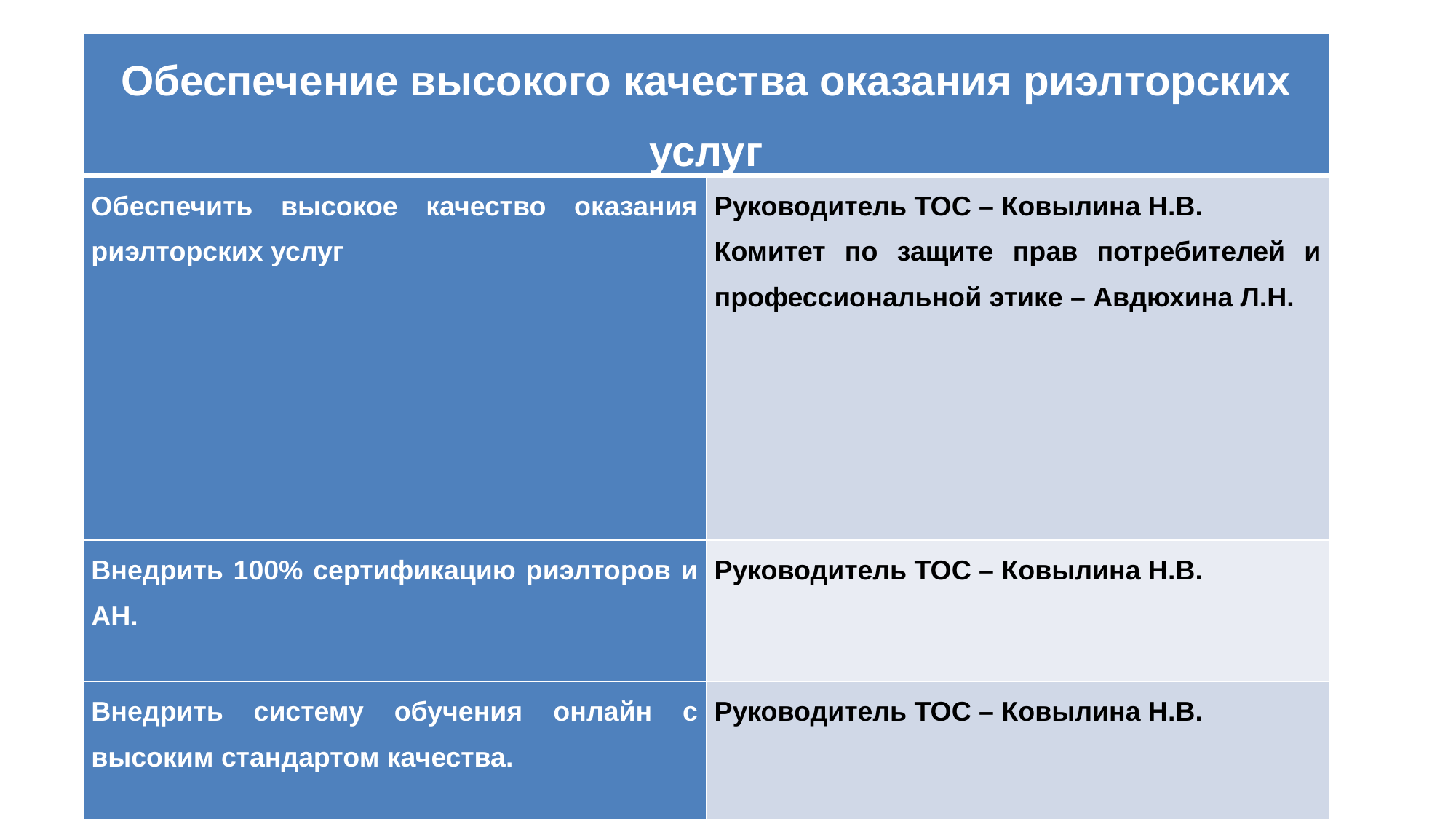

| Обеспечение высокого качества оказания риэлторских услуг |  |
| --- | --- |
| Обеспечить высокое качество оказания риэлторских услуг | Руководитель ТОС – Ковылина Н.В. Комитет по защите прав потребителей и профессиональной этике – Авдюхина Л.Н. |
| Внедрить 100% сертификацию риэлторов и АН. | Руководитель ТОС – Ковылина Н.В. |
| Внедрить систему обучения онлайн с высоким стандартом качества. | Руководитель ТОС – Ковылина Н.В. |